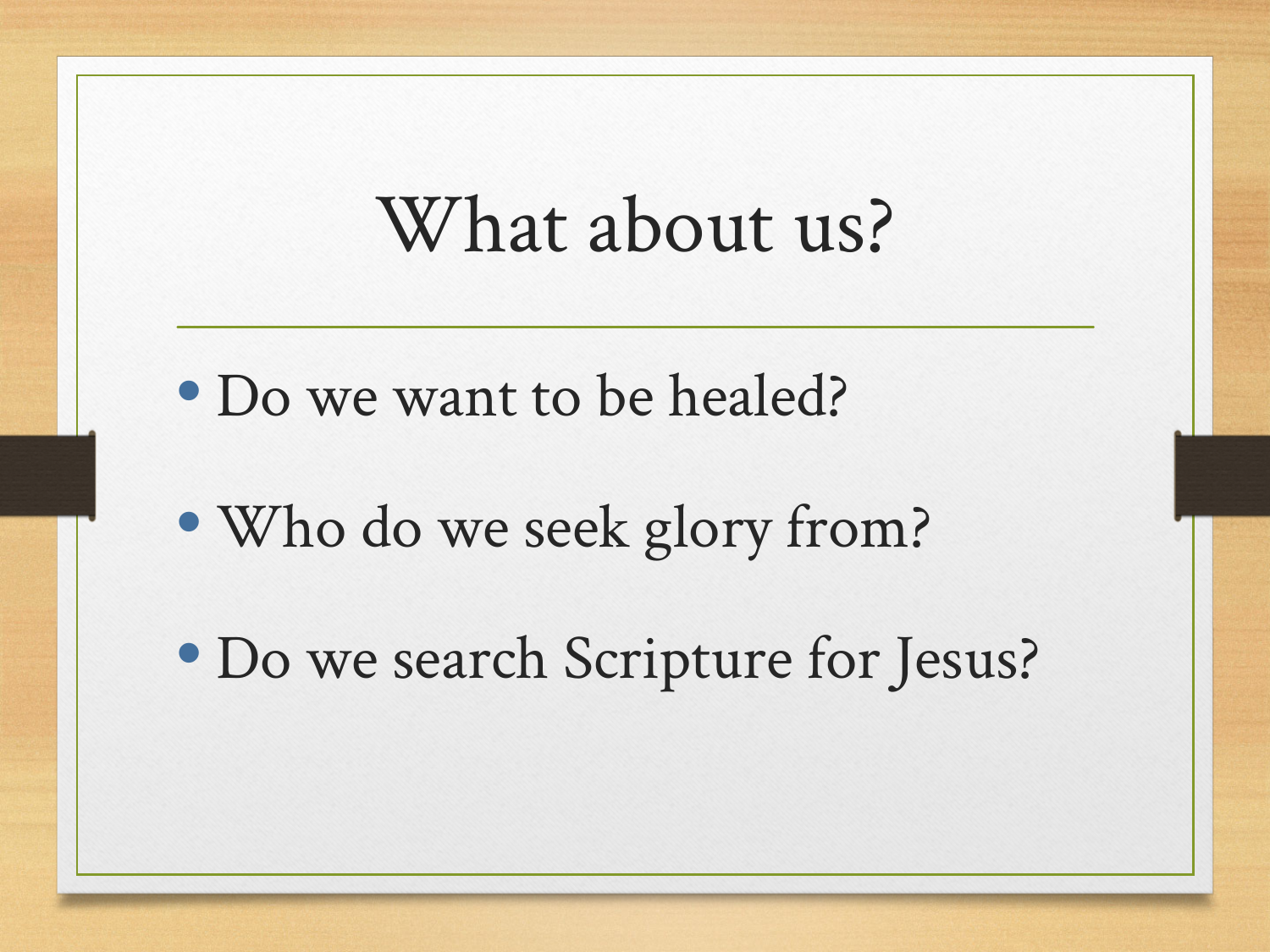

# What about us?
Do we want to be healed?
Who do we seek glory from?
Do we search Scripture for Jesus?